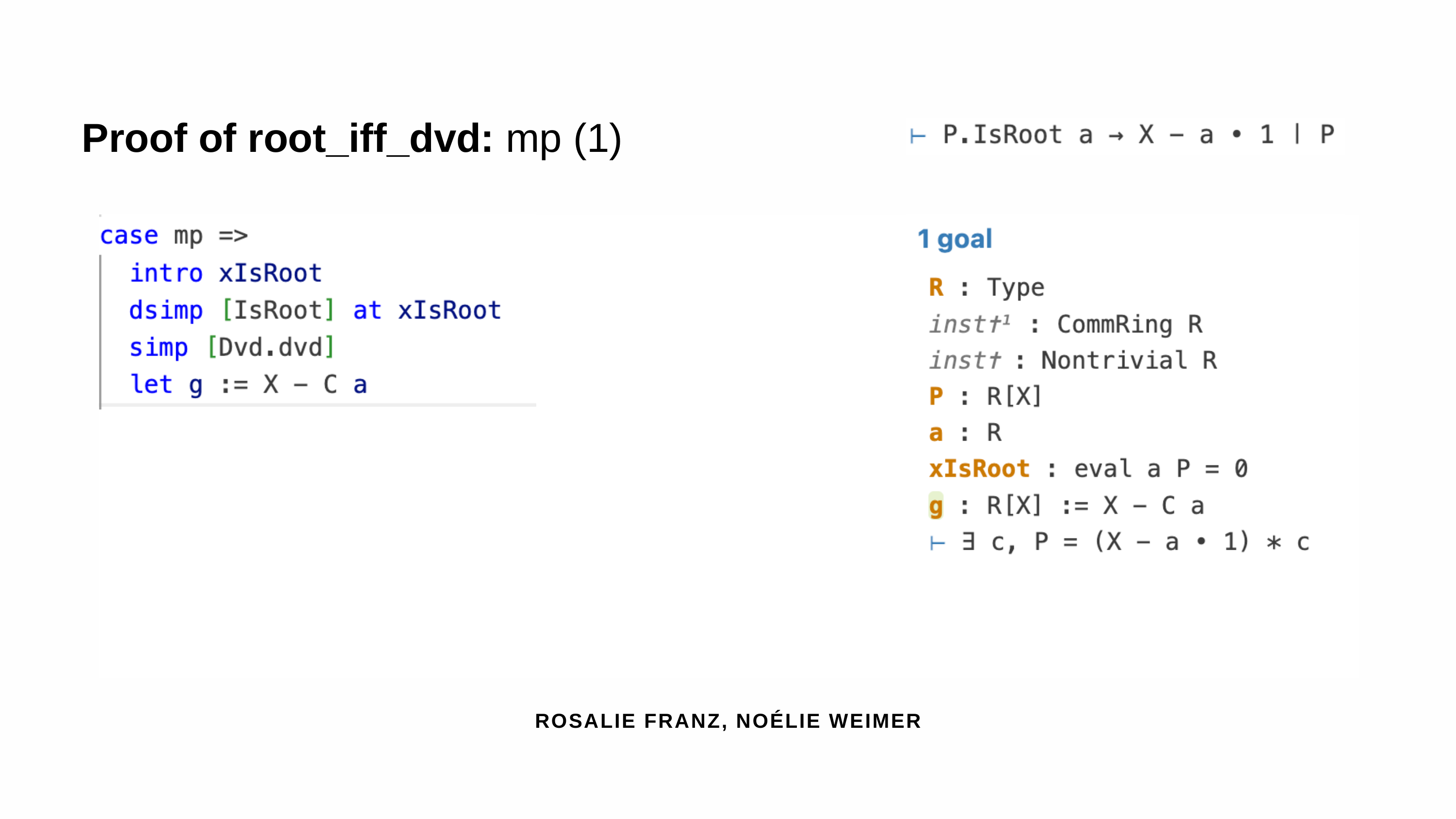

Proof of root_iff_dvd: mp (1)

ROSALIE FRANZ, NOÉLIE WEIMER